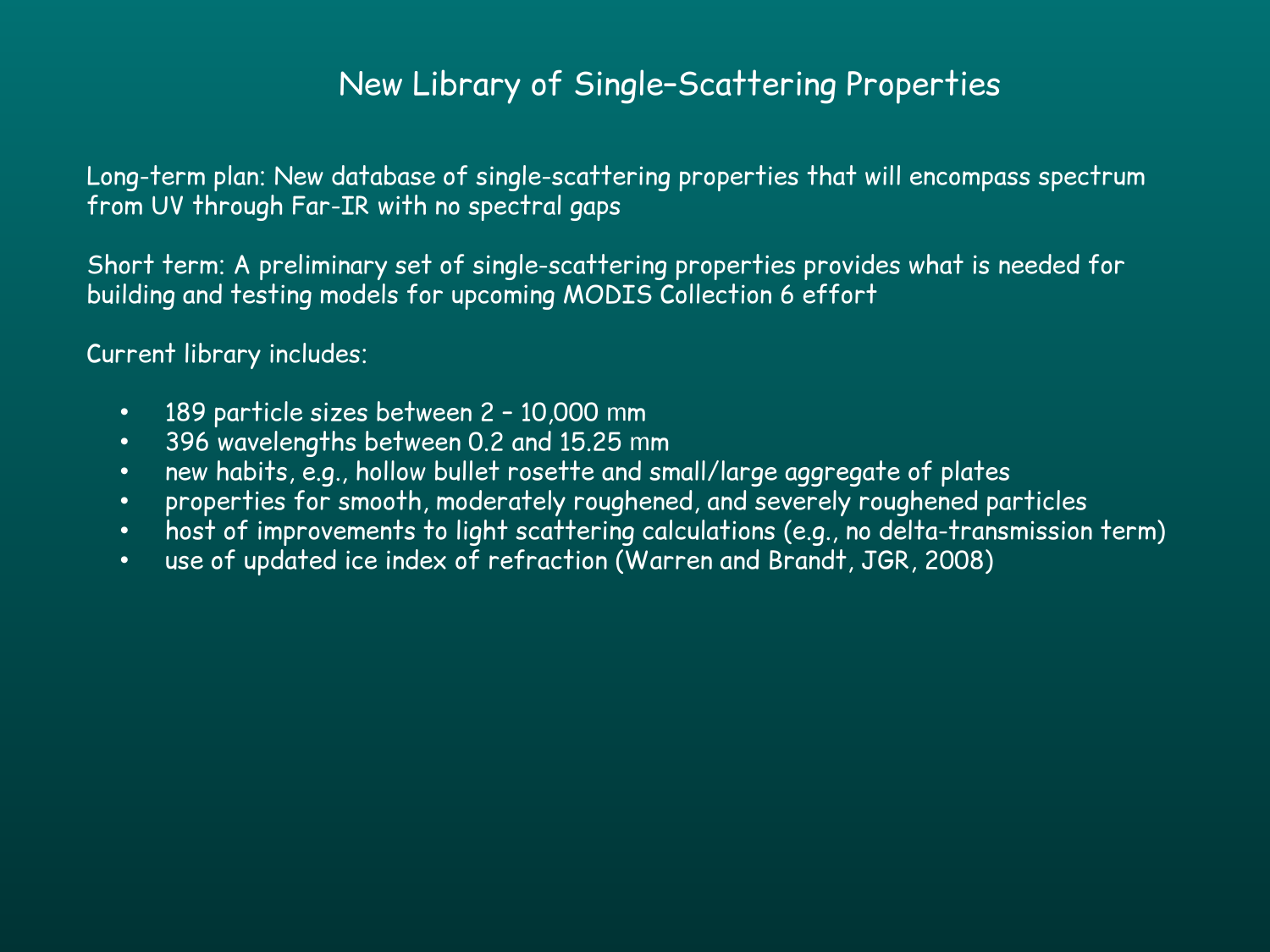

New Library of Single–Scattering Properties
Long-term plan: New database of single-scattering properties that will encompass spectrum from UV through Far-IR with no spectral gaps

Short term: A preliminary set of single-scattering properties provides what is needed for building and testing models for upcoming MODIS Collection 6 effort

Current library includes:

  189 particle sizes between 2 – 10,000 mm
  396 wavelengths between 0.2 and 15.25 mm
  new habits, e.g., hollow bullet rosette and small/large aggregate of plates
  properties for smooth, moderately roughened, and severely roughened particles
  host of improvements to light scattering calculations (e.g., no delta-transmission term)
  use of updated ice index of refraction (Warren and Brandt, JGR, 2008)